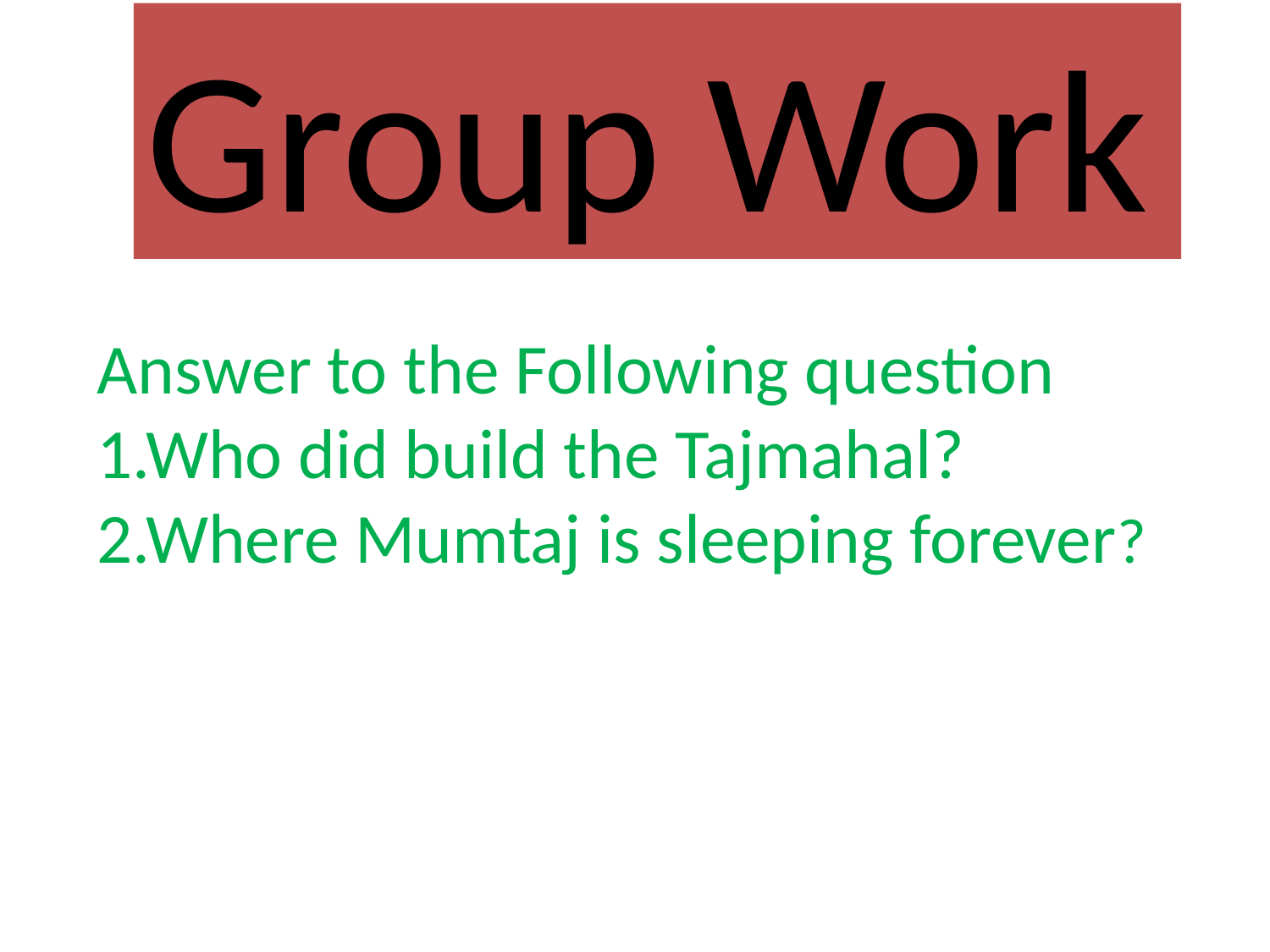

Group Work
Answer to the Following question
1.Who did build the Tajmahal?
2.Where Mumtaj is sleeping forever?